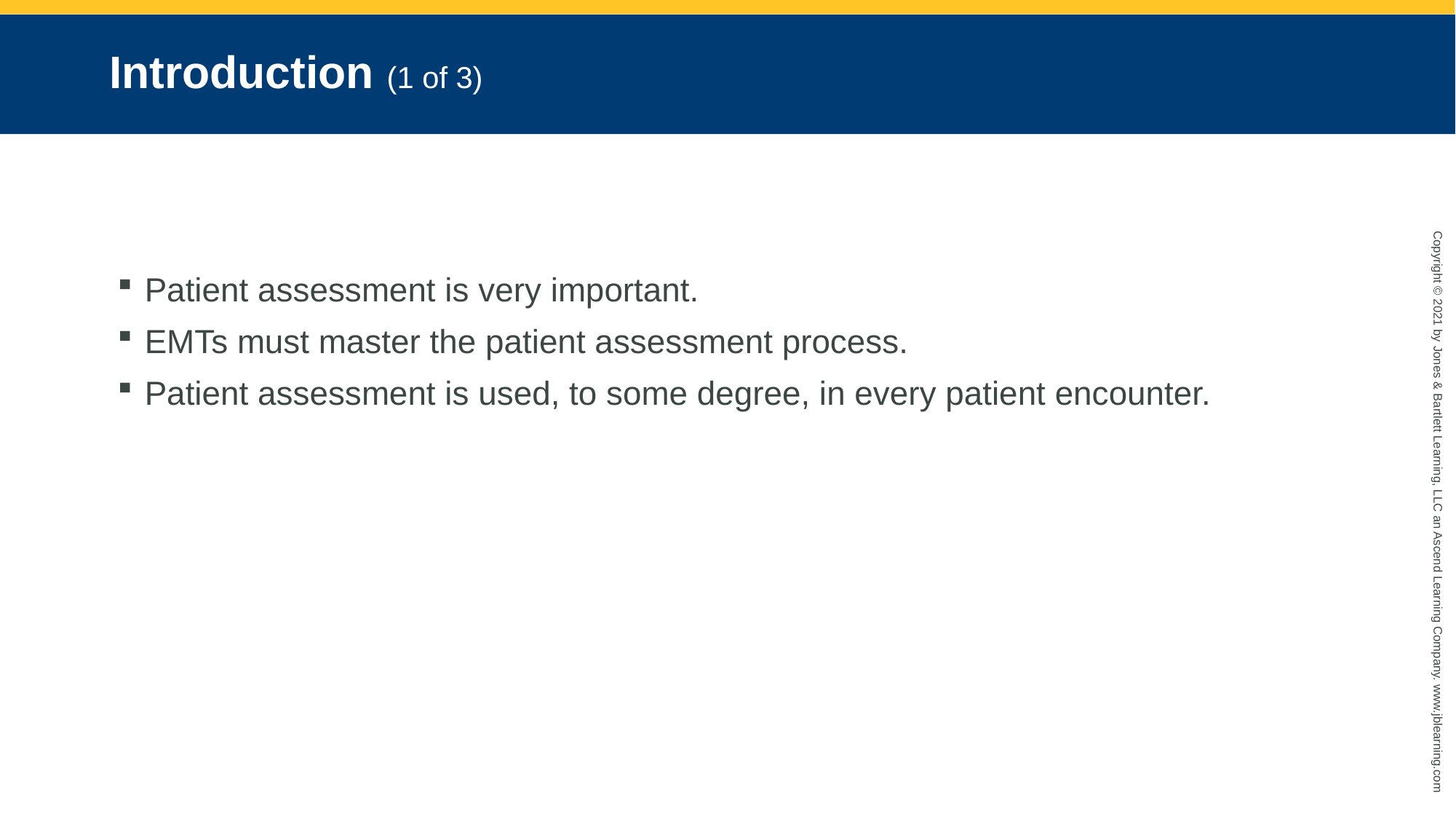

# Introduction (1 of 3)
Patient assessment is very important.
EMTs must master the patient assessment process.
Patient assessment is used, to some degree, in every patient encounter.